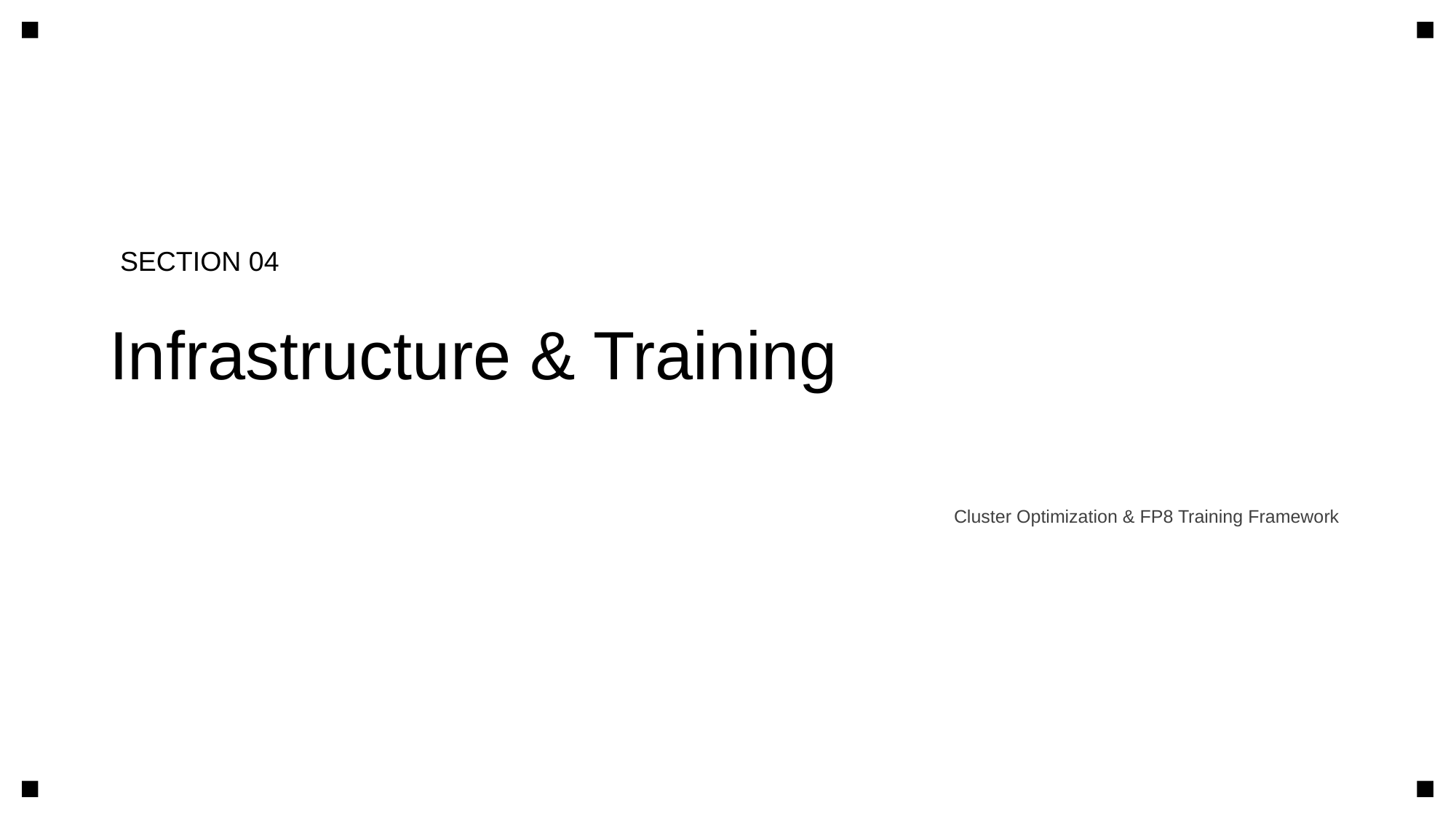

SECTION 04
Infrastructure & Training
Cluster Optimization & FP8 Training Framework